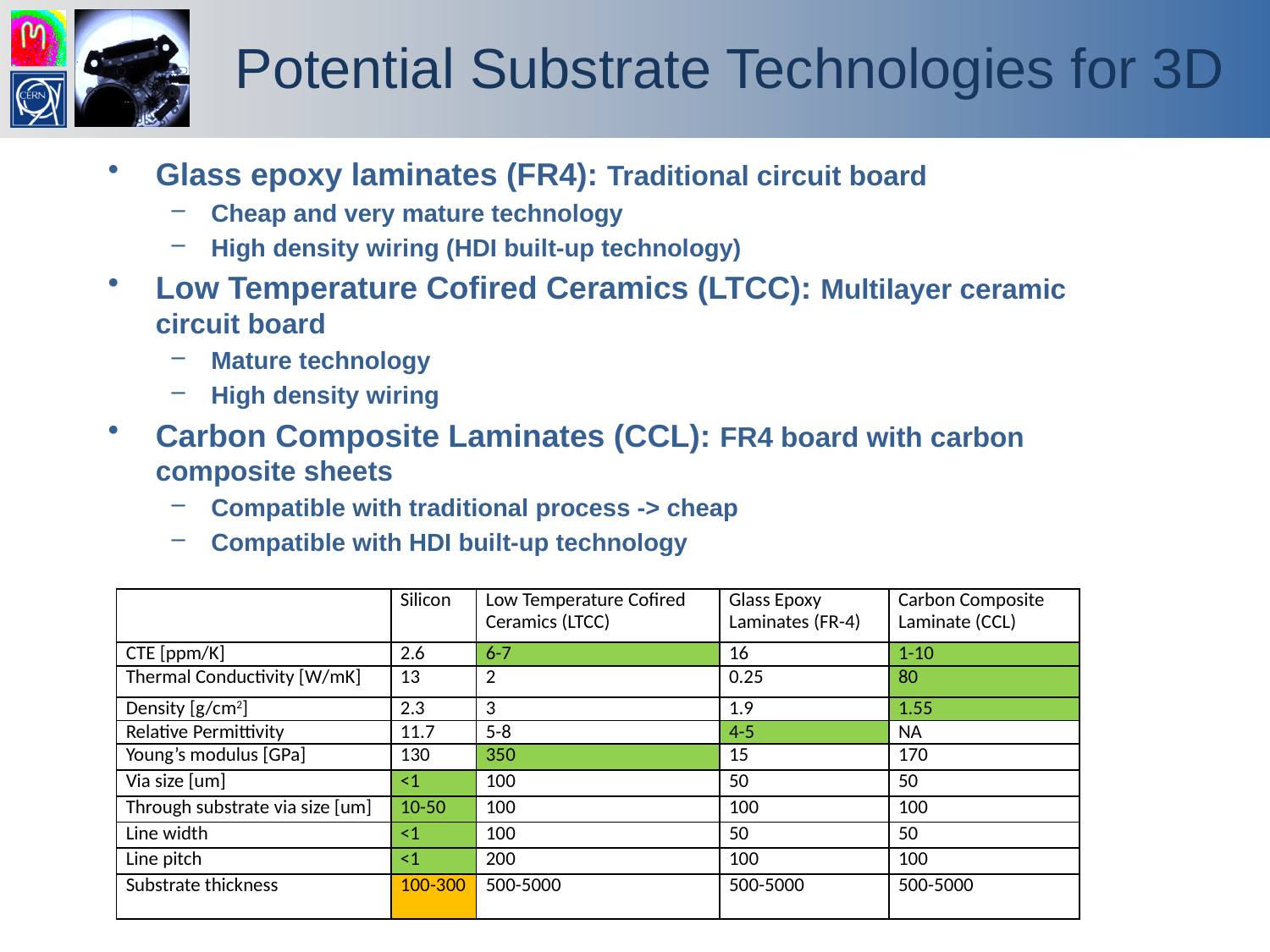

# Potential Substrate Technologies for 3D
Glass epoxy laminates (FR4): Traditional circuit board
Cheap and very mature technology
High density wiring (HDI built-up technology)
Low Temperature Cofired Ceramics (LTCC): Multilayer ceramic circuit board
Mature technology
High density wiring
Carbon Composite Laminates (CCL): FR4 board with carbon composite sheets
Compatible with traditional process -> cheap
Compatible with HDI built-up technology

|  | Silicon | Low Temperature Cofired Ceramics (LTCC) | Glass Epoxy Laminates (FR-4) | Carbon Composite Laminate (CCL) |
| --- | --- | --- | --- | --- |
| CTE [ppm/K] | 2.6 | 6-7 | 16 | 1-10 |
| Thermal Conductivity [W/mK] | 13 | 2 | 0.25 | 80 |
| Density [g/cm2] | 2.3 | 3 | 1.9 | 1.55 |
| Relative Permittivity | 11.7 | 5-8 | 4-5 | NA |
| Young’s modulus [GPa] | 130 | 350 | 15 | 170 |
| Via size [um] | <1 | 100 | 50 | 50 |
| Through substrate via size [um] | 10-50 | 100 | 100 | 100 |
| Line width | <1 | 100 | 50 | 50 |
| Line pitch | <1 | 200 | 100 | 100 |
| Substrate thickness | 100-300 | 500-5000 | 500-5000 | 500-5000 |